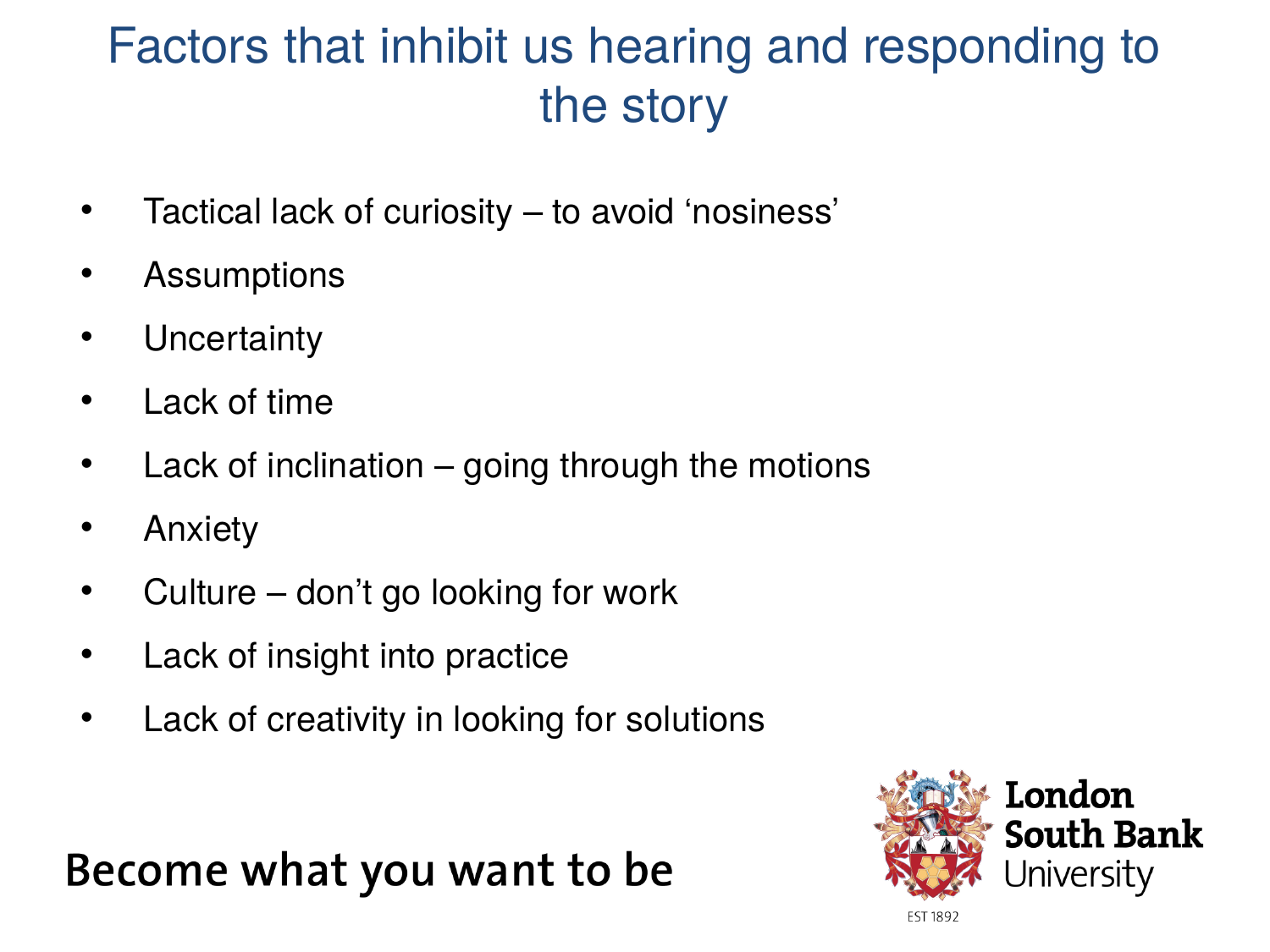

# Factors that inhibit us hearing and responding to the story
Tactical lack of curiosity – to avoid ‘nosiness’
Assumptions
Uncertainty
Lack of time
Lack of inclination – going through the motions
Anxiety
Culture – don’t go looking for work
Lack of insight into practice
Lack of creativity in looking for solutions